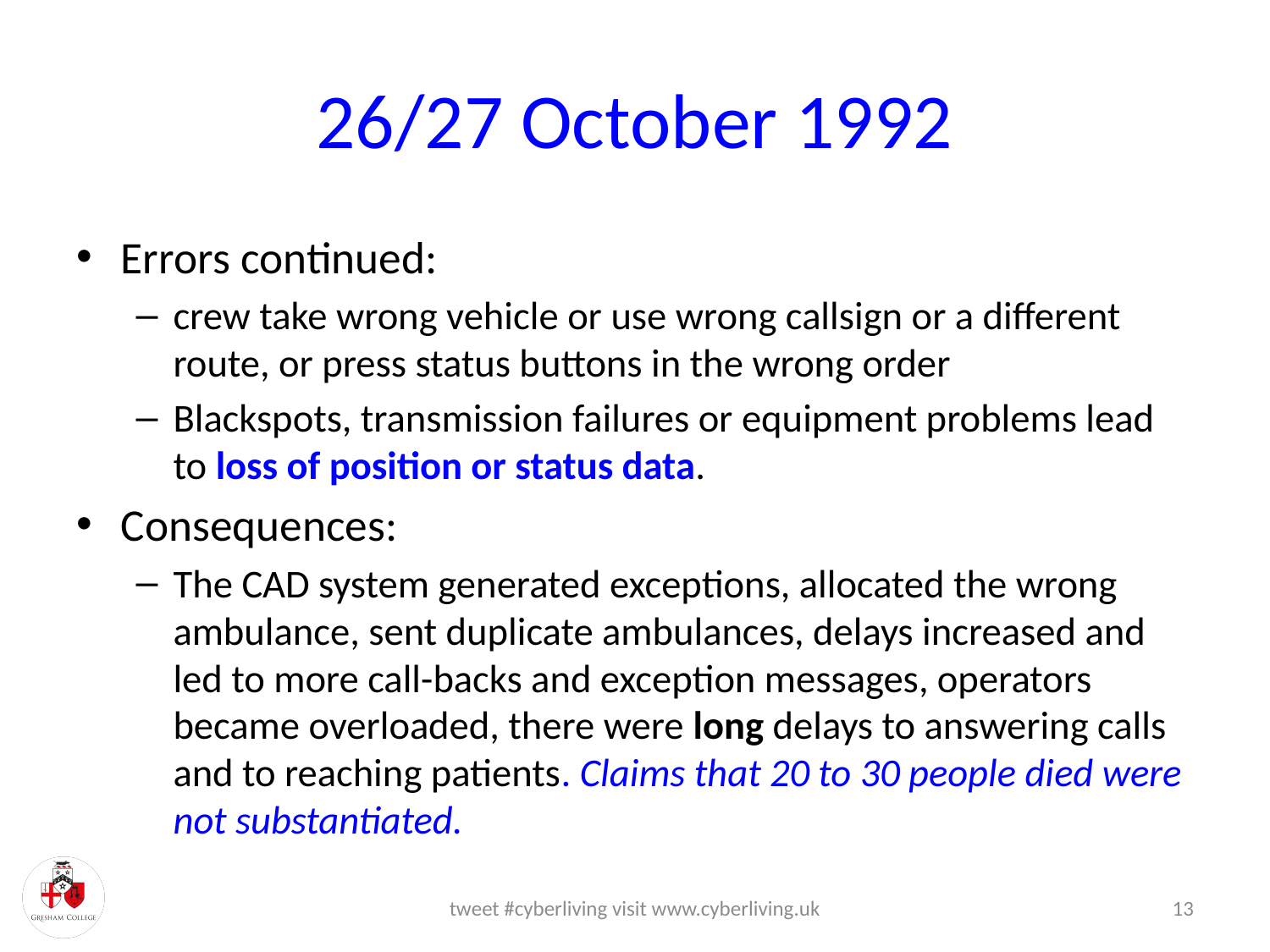

# 26/27 October 1992
Errors continued:
crew take wrong vehicle or use wrong callsign or a different route, or press status buttons in the wrong order
Blackspots, transmission failures or equipment problems lead to loss of position or status data.
Consequences:
The CAD system generated exceptions, allocated the wrong ambulance, sent duplicate ambulances, delays increased and led to more call-backs and exception messages, operators became overloaded, there were long delays to answering calls and to reaching patients. Claims that 20 to 30 people died were not substantiated.

tweet #cyberliving visit www.cyberliving.uk
13